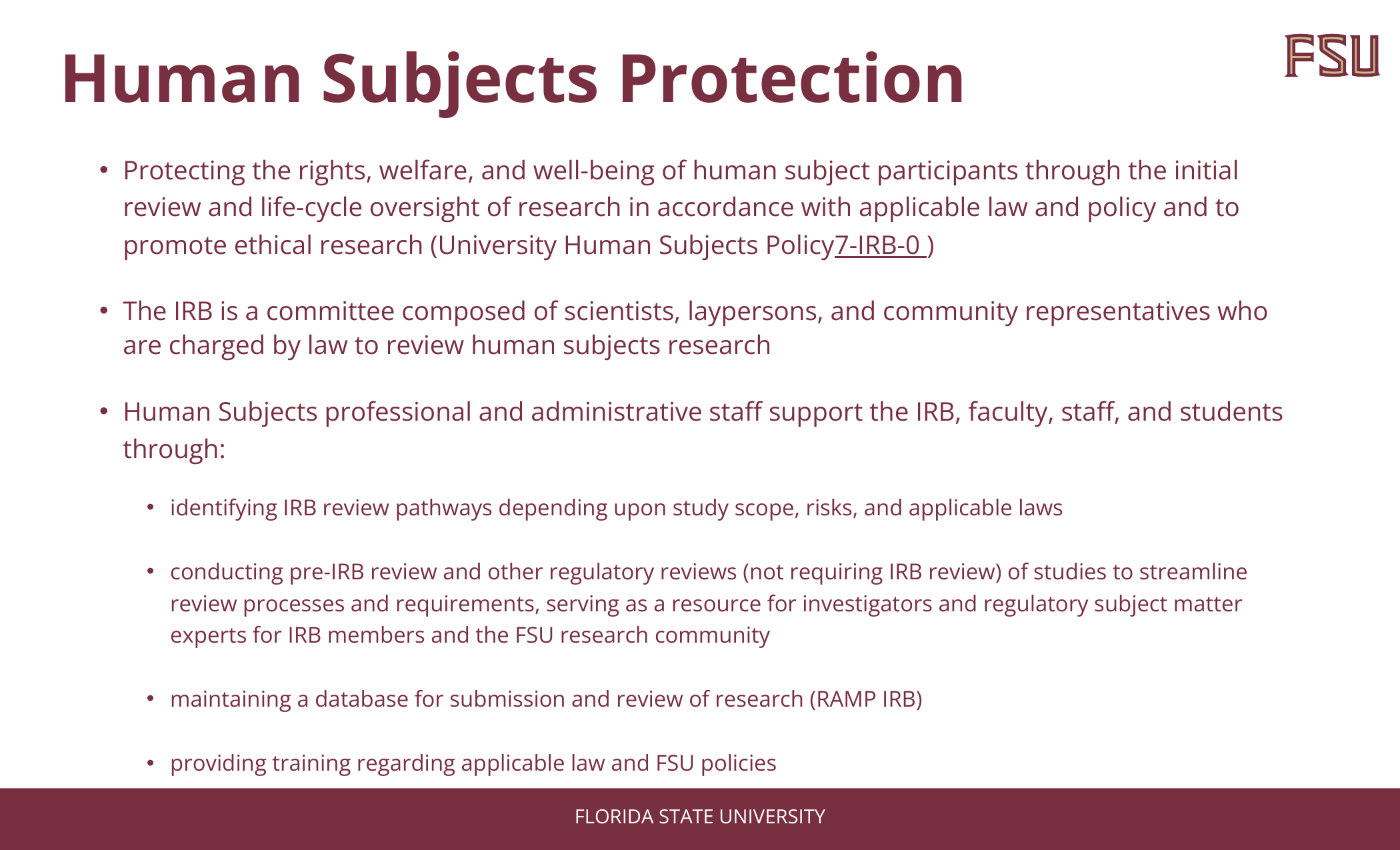

# Human Subjects Protection
Protecting the rights, welfare, and well-being of human subject participants through the initial review and life-cycle oversight of research in accordance with applicable law and policy and to promote ethical research (University Human Subjects Policy7-IRB-0 )

The IRB is a committee composed of scientists, laypersons, and community representatives who are charged by law to review human subjects research

Human Subjects professional and administrative staff support the IRB, faculty, staff, and students through:

identifying IRB review pathways depending upon study scope, risks, and applicable laws

conducting pre-IRB review and other regulatory reviews (not requiring IRB review) of studies to streamline review processes and requirements, serving as a resource for investigators and regulatory subject matter experts for IRB members and the FSU research community

maintaining a database for submission and review of research (RAMP IRB)

providing training regarding applicable law and FSU policies